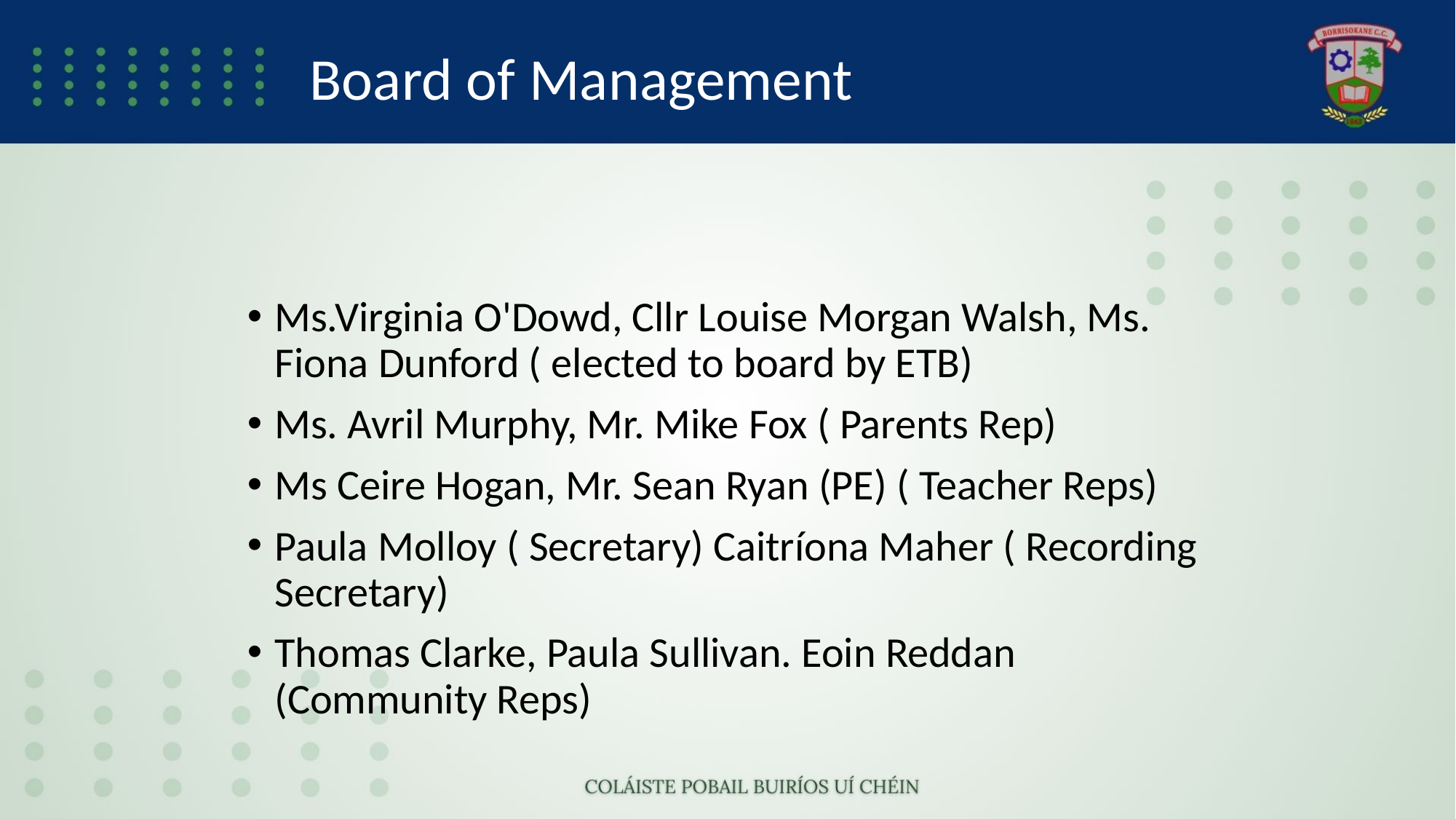

# Board of Management

Ms.Virginia O'Dowd, Cllr Louise Morgan Walsh, Ms. Fiona Dunford ( elected to board by ETB)
Ms. Avril Murphy, Mr. Mike Fox ( Parents Rep)
Ms Ceire Hogan, Mr. Sean Ryan (PE) ( Teacher Reps)
Paula Molloy ( Secretary) Caitríona Maher ( Recording Secretary)
Thomas Clarke, Paula Sullivan. Eoin Reddan (Community Reps)